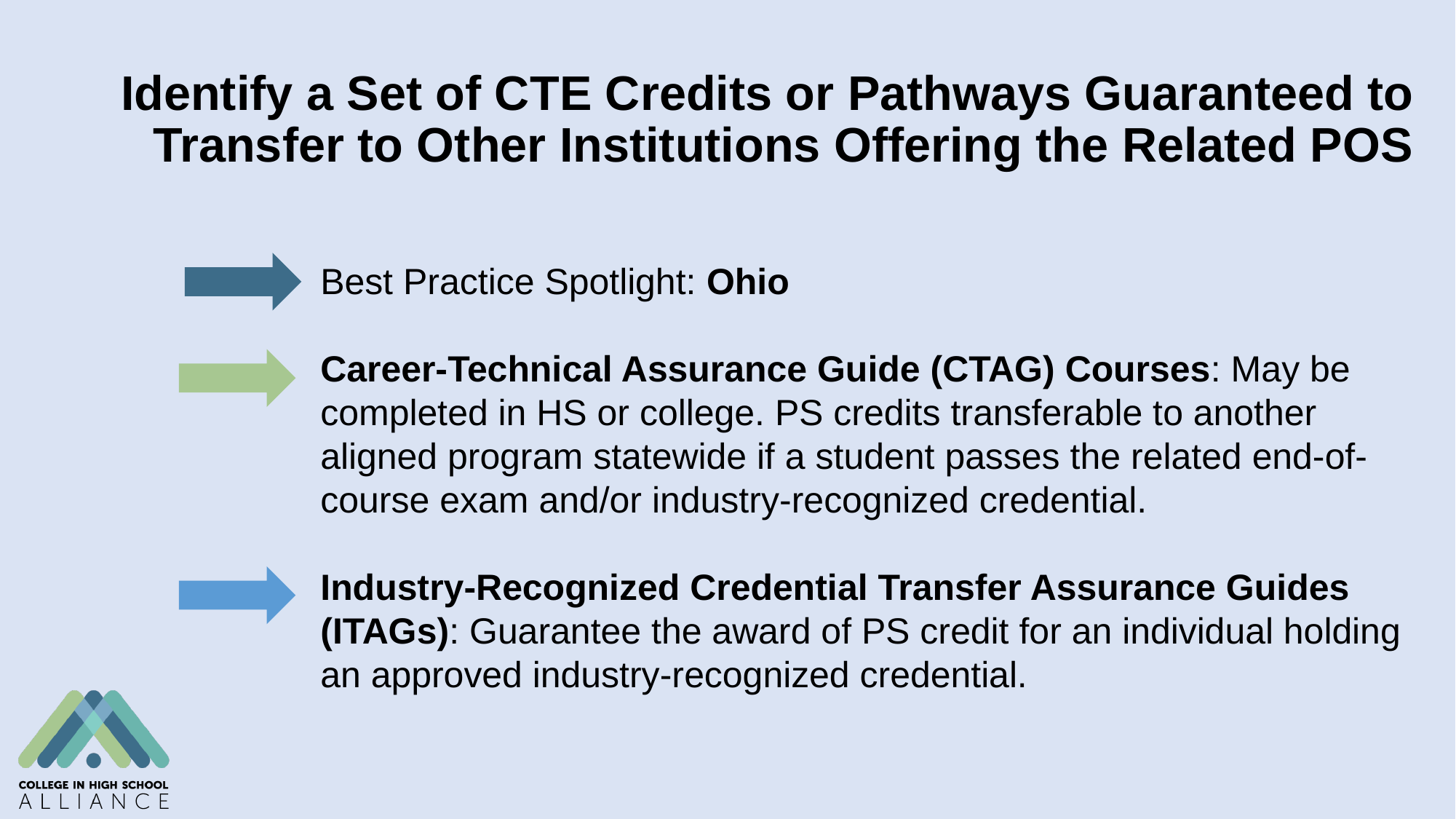

# Identify a Set of CTE Credits or Pathways Guaranteed to Transfer to Other Institutions Offering the Related POS

Best Practice Spotlight: Ohio

Career-Technical Assurance Guide (CTAG) Courses: May be completed in HS or college. PS credits transferable to another aligned program statewide if a student passes the related end-of-course exam and/or industry-recognized credential.

Industry-Recognized Credential Transfer Assurance Guides (ITAGs): Guarantee the award of PS credit for an individual holding an approved industry-recognized credential.